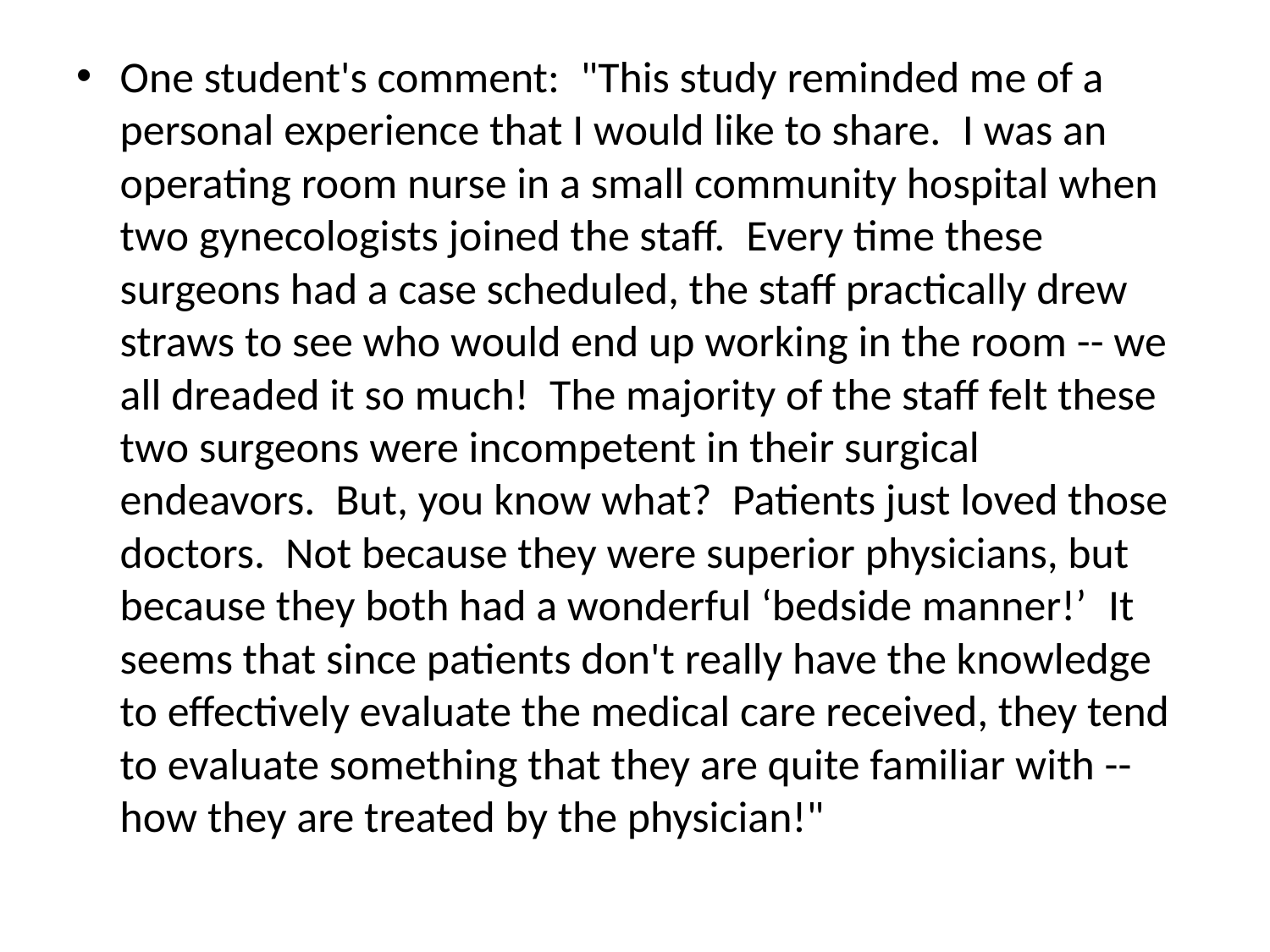

One student's comment:  "This study reminded me of a personal experience that I would like to share.  I was an operating room nurse in a small community hospital when two gynecologists joined the staff.  Every time these surgeons had a case scheduled, the staff practically drew straws to see who would end up working in the room -- we all dreaded it so much!  The majority of the staff felt these two surgeons were incompetent in their surgical endeavors.  But, you know what?  Patients just loved those doctors.  Not because they were superior physicians, but because they both had a wonderful ‘bedside manner!’  It seems that since patients don't really have the knowledge to effectively evaluate the medical care received, they tend to evaluate something that they are quite familiar with -- how they are treated by the physician!"